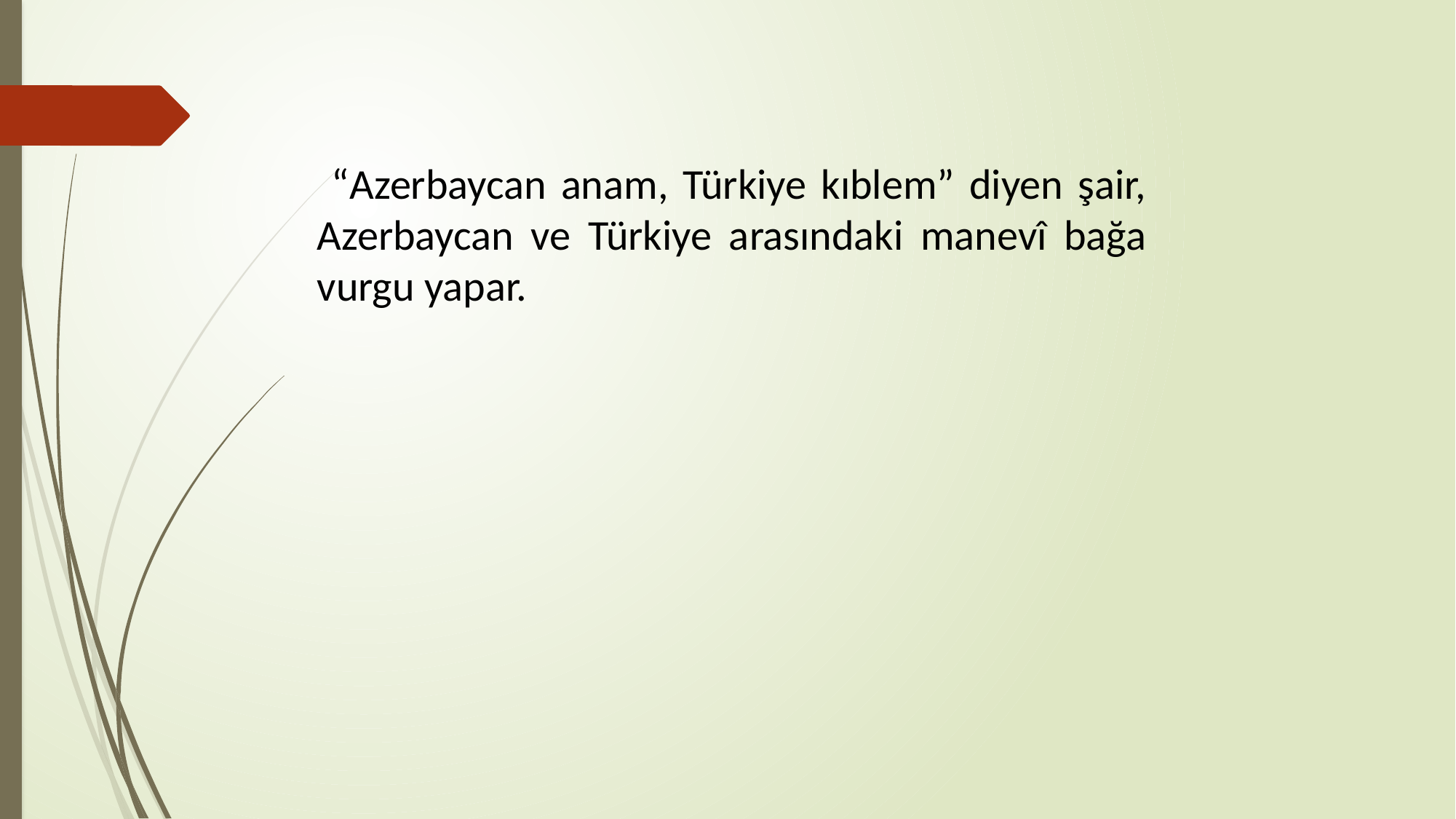

“Azerbaycan anam, Türkiye kıblem” diyen şair, Azerbaycan ve Türkiye arasındaki manevî bağa vurgu yapar.